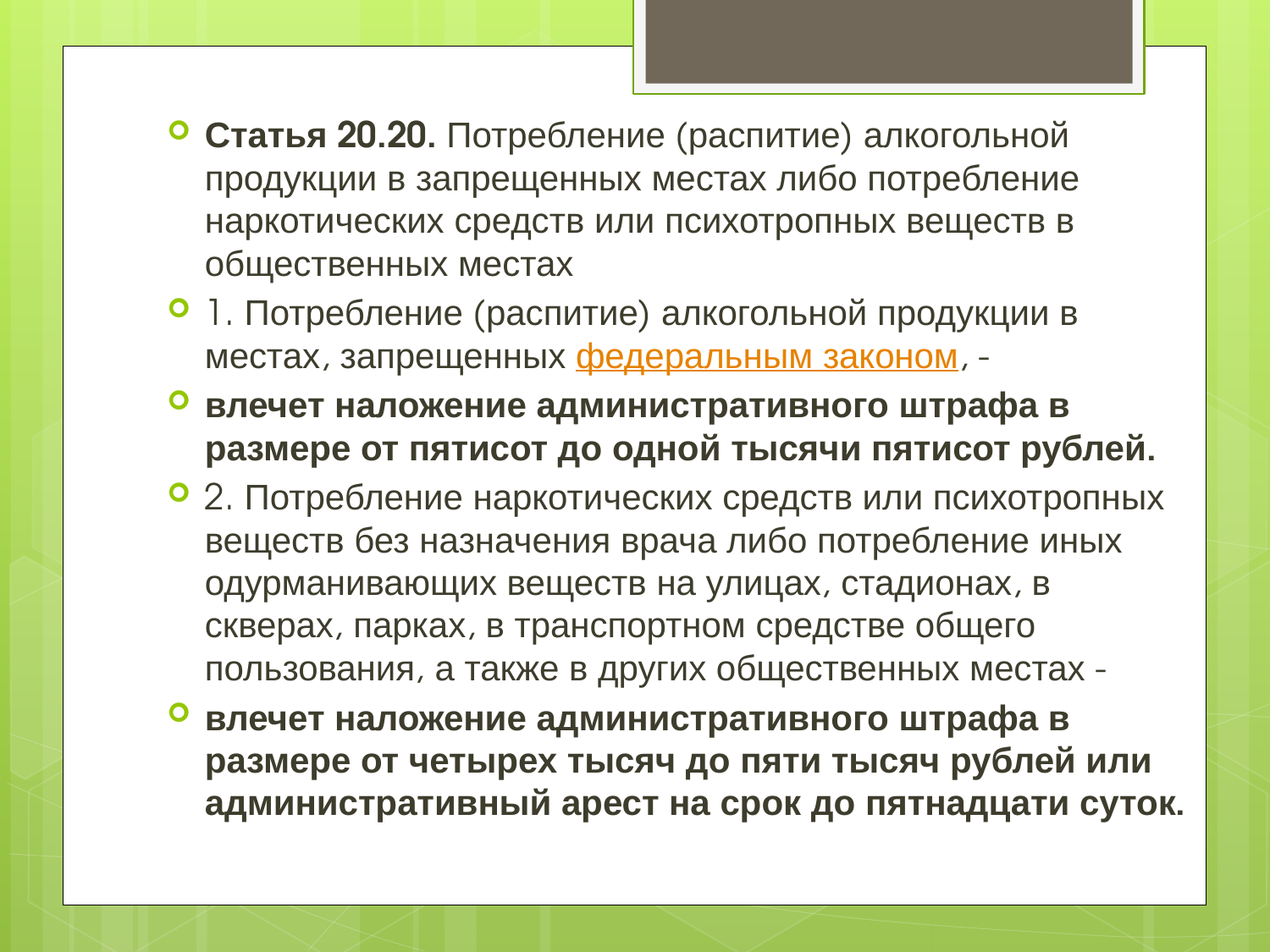

Статья 20.20. Потребление (распитие) алкогольной продукции в запрещенных местах либо потребление наркотических средств или психотропных веществ в общественных местах
1. Потребление (распитие) алкогольной продукции в местах, запрещенных федеральным законом, -
влечет наложение административного штрафа в размере от пятисот до одной тысячи пятисот рублей.
2. Потребление наркотических средств или психотропных веществ без назначения врача либо потребление иных одурманивающих веществ на улицах, стадионах, в скверах, парках, в транспортном средстве общего пользования, а также в других общественных местах -
влечет наложение административного штрафа в размере от четырех тысяч до пяти тысяч рублей или административный арест на срок до пятнадцати суток.

#